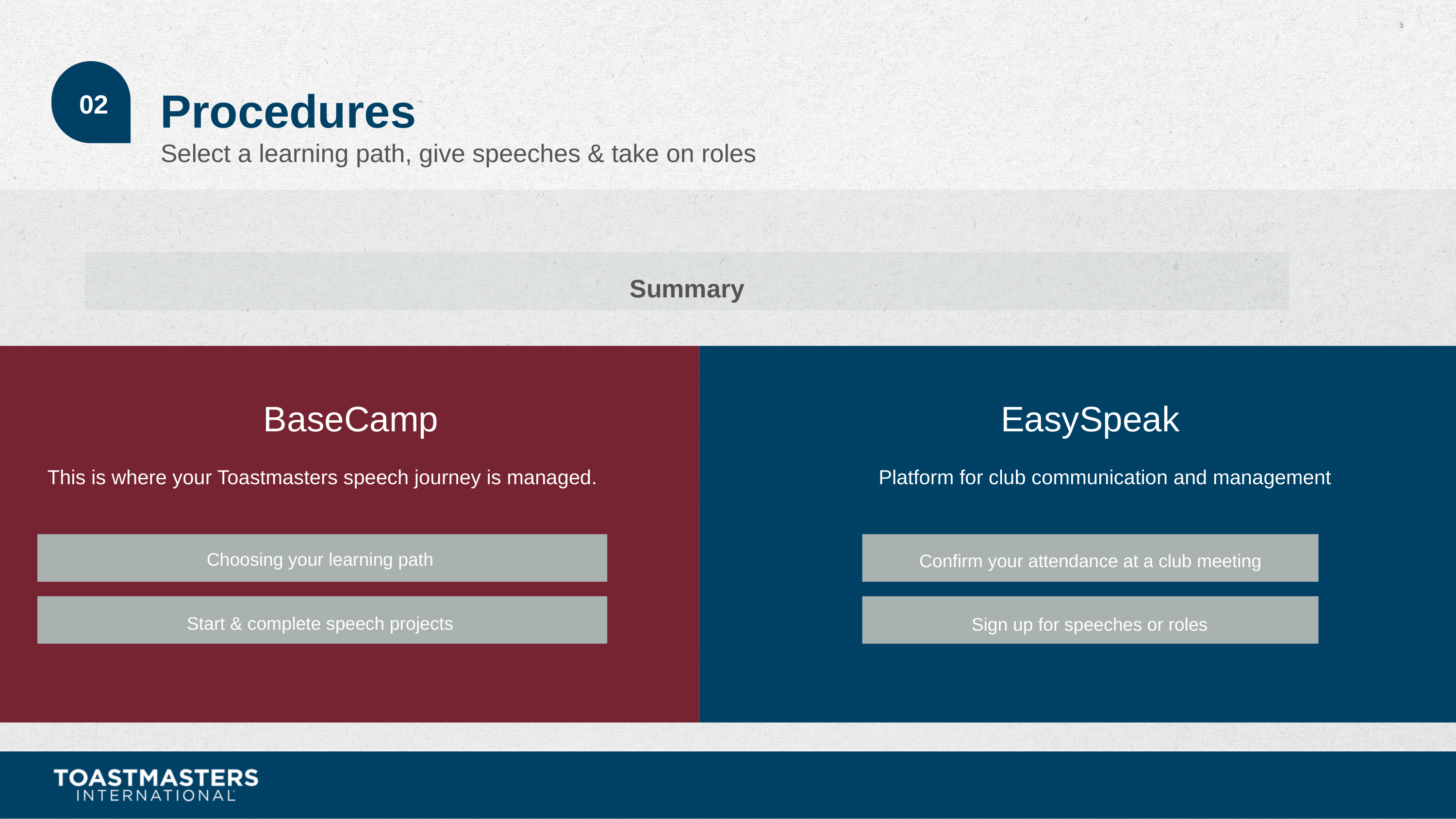

Procedures
02
Select a learning path, give speeches & take on roles

Summary

BaseCamp
EasySpeak
This is where your Toastmasters speech journey is managed.
Platform for club communication and management

Choosing your learning path
Confirm your attendance at a club meeting

Start & complete speech projects
Sign up for speeches or roles